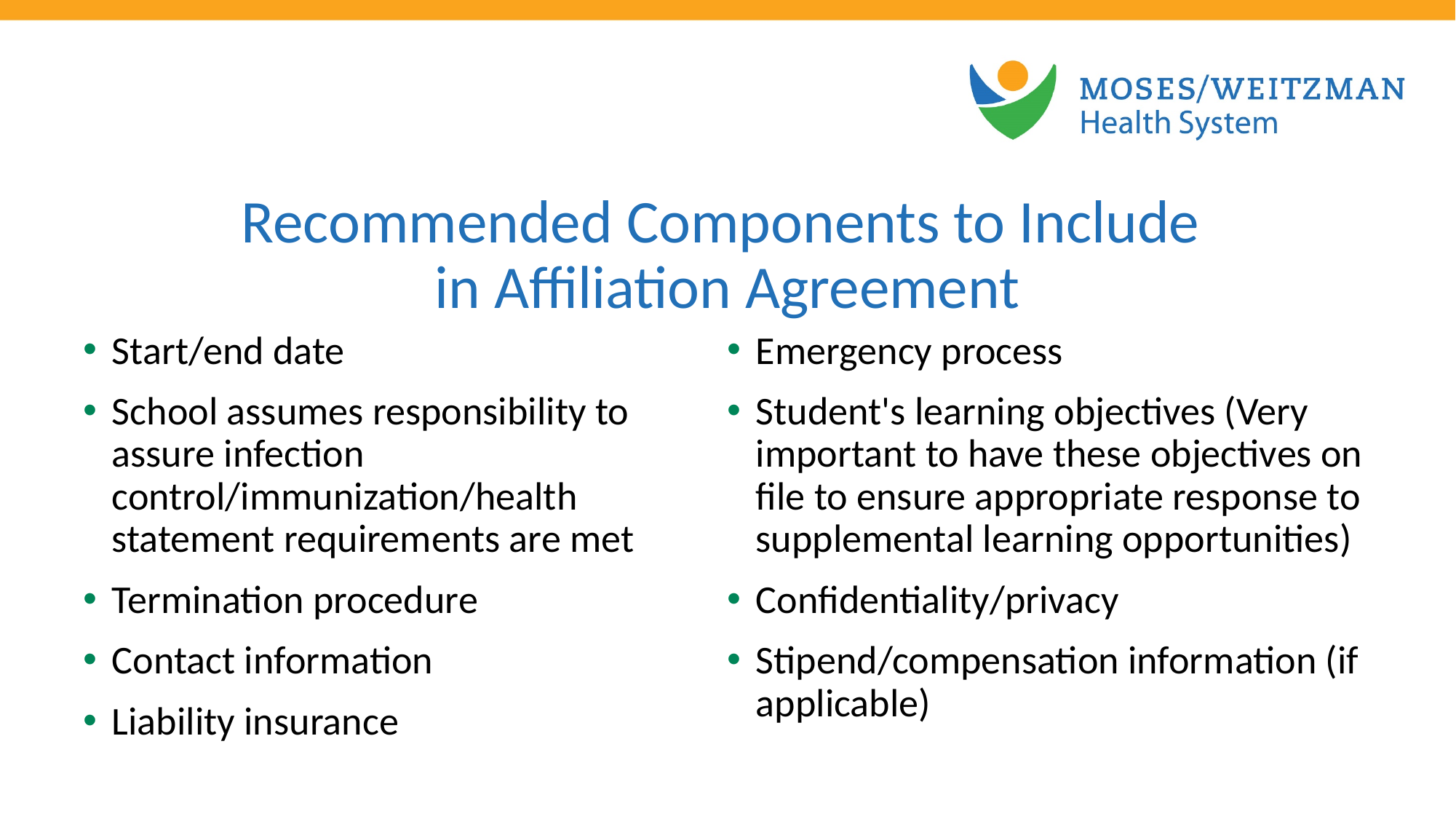

Recommended Components to Include
in Affiliation Agreement
Start/end date
School assumes responsibility to assure infection control/immunization/health statement requirements are met
Termination procedure
Contact information
Liability insurance

Emergency process
Student's learning objectives (Very important to have these objectives on file to ensure appropriate response to supplemental learning opportunities)
Confidentiality/privacy
Stipend/compensation information (if applicable)